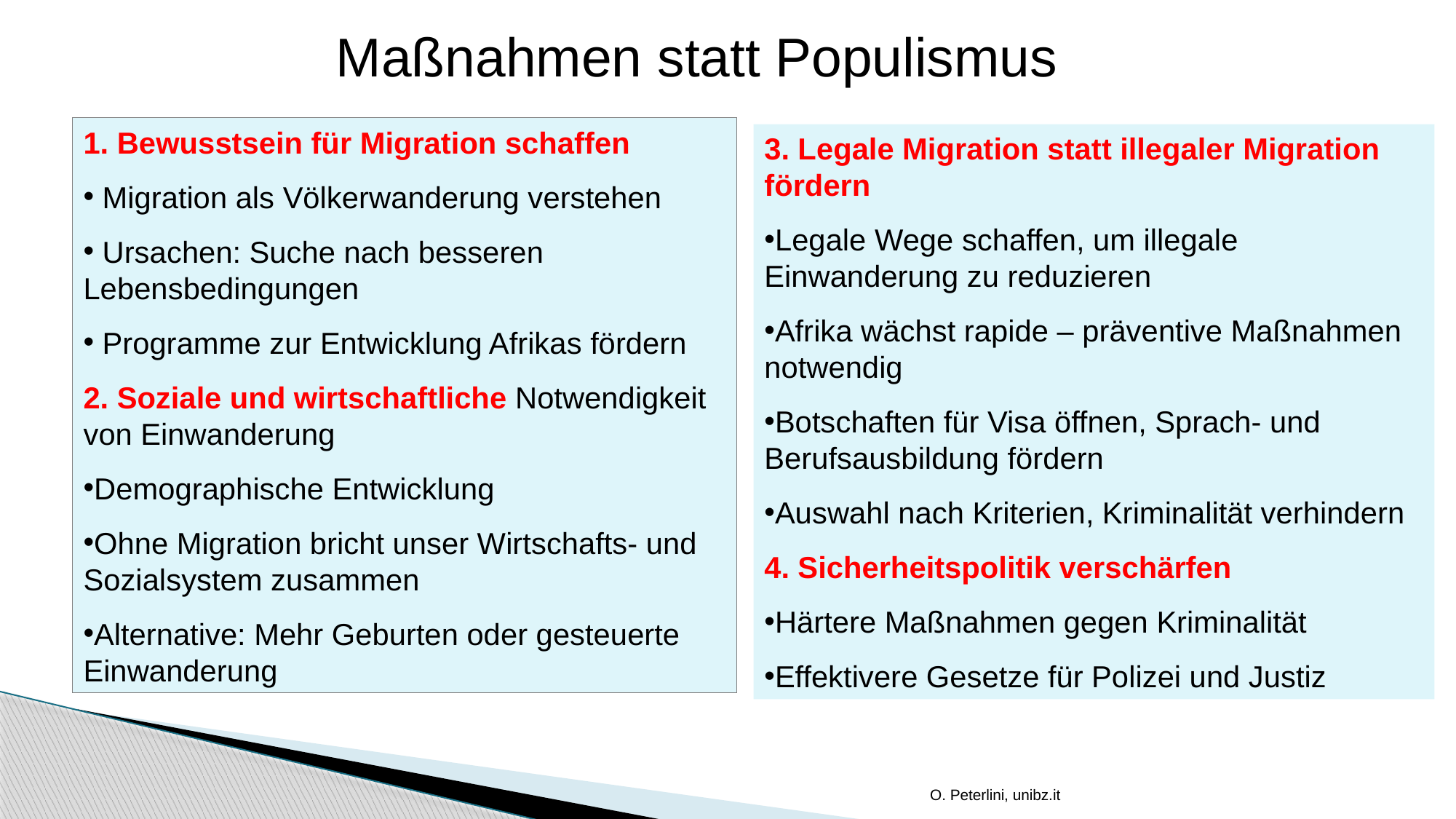

Maßnahmen statt Populismus
1. Bewusstsein für Migration schaffen
 Migration als Völkerwanderung verstehen
 Ursachen: Suche nach besseren Lebensbedingungen
 Programme zur Entwicklung Afrikas fördern
2. Soziale und wirtschaftliche Notwendigkeit von Einwanderung
Demographische Entwicklung
Ohne Migration bricht unser Wirtschafts- und Sozialsystem zusammen
Alternative: Mehr Geburten oder gesteuerte Einwanderung
3. Legale Migration statt illegaler Migration fördern
Legale Wege schaffen, um illegale Einwanderung zu reduzieren
Afrika wächst rapide – präventive Maßnahmen notwendig
Botschaften für Visa öffnen, Sprach- und Berufsausbildung fördern
Auswahl nach Kriterien, Kriminalität verhindern
4. Sicherheitspolitik verschärfen
Härtere Maßnahmen gegen Kriminalität
Effektivere Gesetze für Polizei und Justiz
O. Peterlini, unibz.it